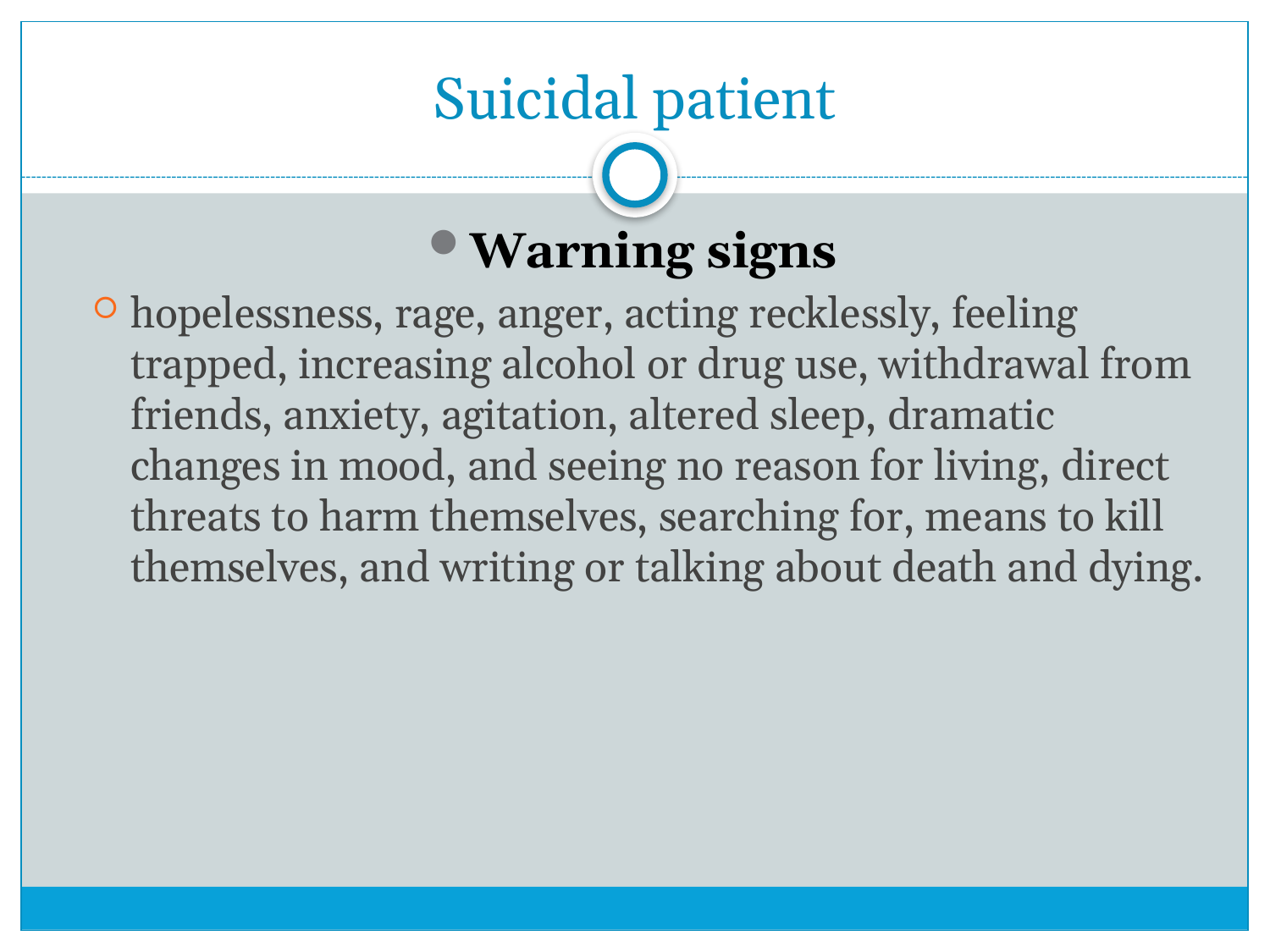

# Suicidal patient
Warning signs
hopelessness, rage, anger, acting recklessly, feeling trapped, increasing alcohol or drug use, withdrawal from friends, anxiety, agitation, altered sleep, dramatic changes in mood, and seeing no reason for living, direct threats to harm themselves, searching for, means to kill themselves, and writing or talking about death and dying.